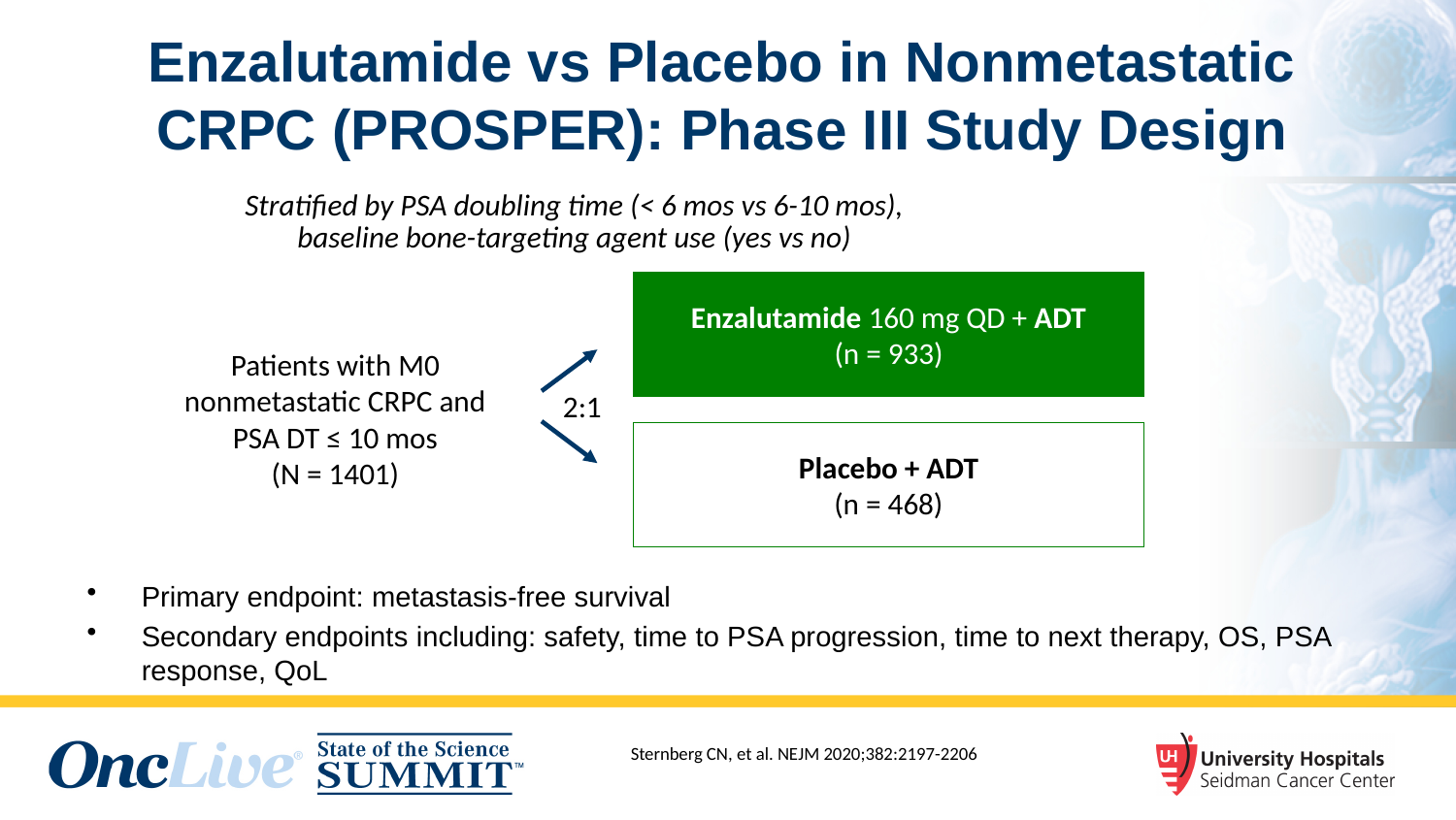

# Enzalutamide vs Placebo in Nonmetastatic CRPC (PROSPER): Phase III Study Design
Stratified by PSA doubling time (< 6 mos vs 6-10 mos), baseline bone-targeting agent use (yes vs no)
Enzalutamide 160 mg QD + ADT
(n = 933)
Patients with M0 nonmetastatic CRPC and PSA DT ≤ 10 mos
(N = 1401)

2:1

Placebo + ADT
(n = 468)
Primary endpoint: metastasis-free survival
Secondary endpoints including: safety, time to PSA progression, time to next therapy, OS, PSA response, QoL
Sternberg CN, et al. NEJM 2020;382:2197-2206